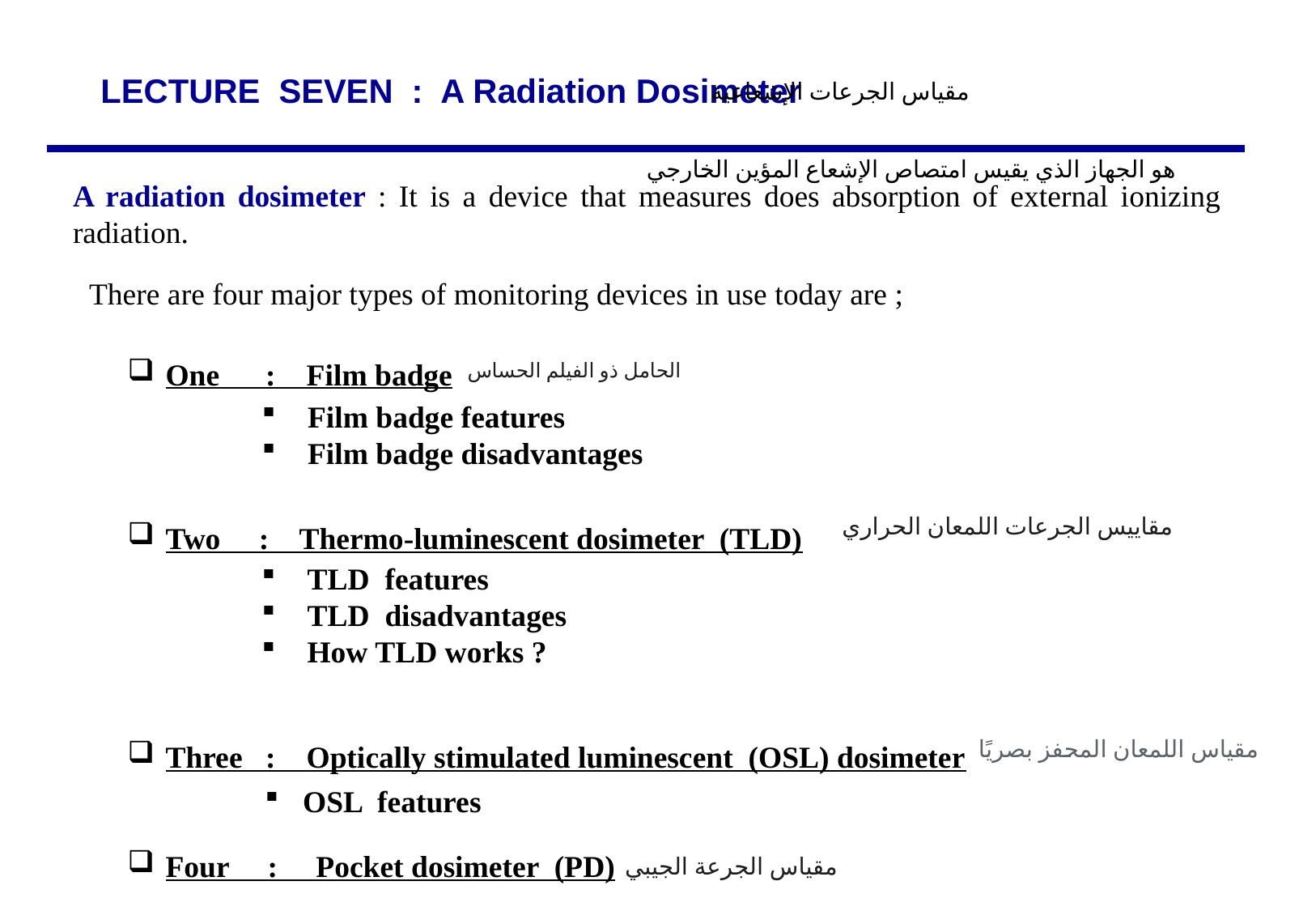

LECTURE  SEVEN  :  A Radiation Dosimeter

مقياس الجرعات الإشعاعية
هو الجهاز الذي يقيس امتصاص الإشعاع المؤين الخارجي
A radiation dosimeter : It is a device that measures does absorption of external ionizing radiation.
There are four major types of monitoring devices in use today are ;
One      :    Film badge

Two     :    Thermo-luminescent dosimeter  (TLD)

Three   :    Optically stimulated luminescent  (OSL) dosimeter

Four     :     Pocket dosimeter  (PD)

الحامل ذو الفيلم الحساس
Film badge features
Film badge disadvantages
مقاييس الجرعات اللمعان الحراري
TLD  features
TLD  disadvantages
How TLD works ?
مقياس اللمعان المحفز بصريًا
OSL  features
مقياس الجرعة الجيبي